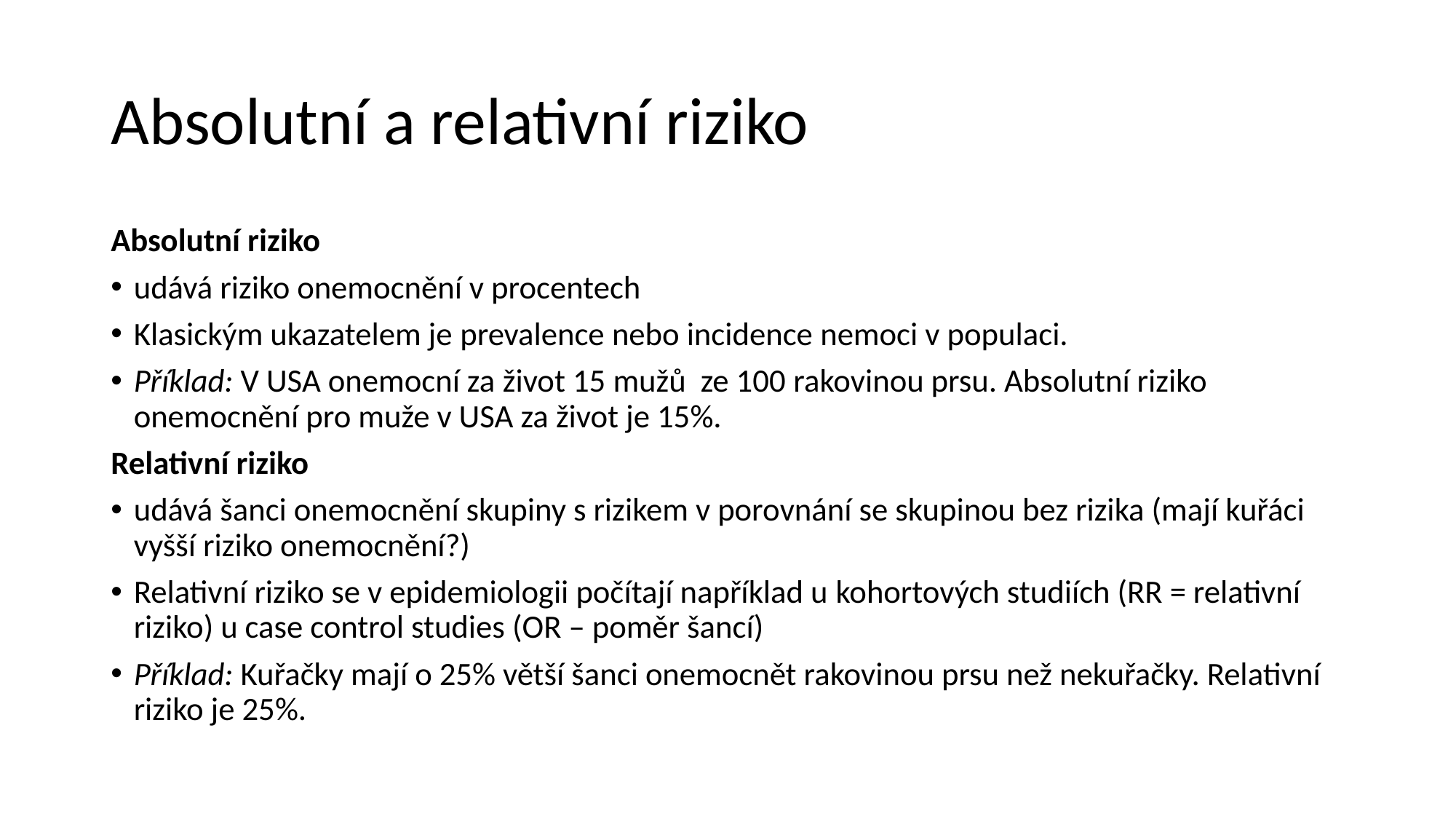

# Absolutní a relativní riziko
Absolutní riziko
udává riziko onemocnění v procentech
Klasickým ukazatelem je prevalence nebo incidence nemoci v populaci.
Příklad: V USA onemocní za život 15 mužů  ze 100 rakovinou prsu. Absolutní riziko onemocnění pro muže v USA za život je 15%.
Relativní riziko
udává šanci onemocnění skupiny s rizikem v porovnání se skupinou bez rizika (mají kuřáci vyšší riziko onemocnění?)
Relativní riziko se v epidemiologii počítají například u kohortových studiích (RR = relativní riziko) u case control studies (OR – poměr šancí)
Příklad: Kuřačky mají o 25% větší šanci onemocnět rakovinou prsu než nekuřačky. Relativní riziko je 25%.